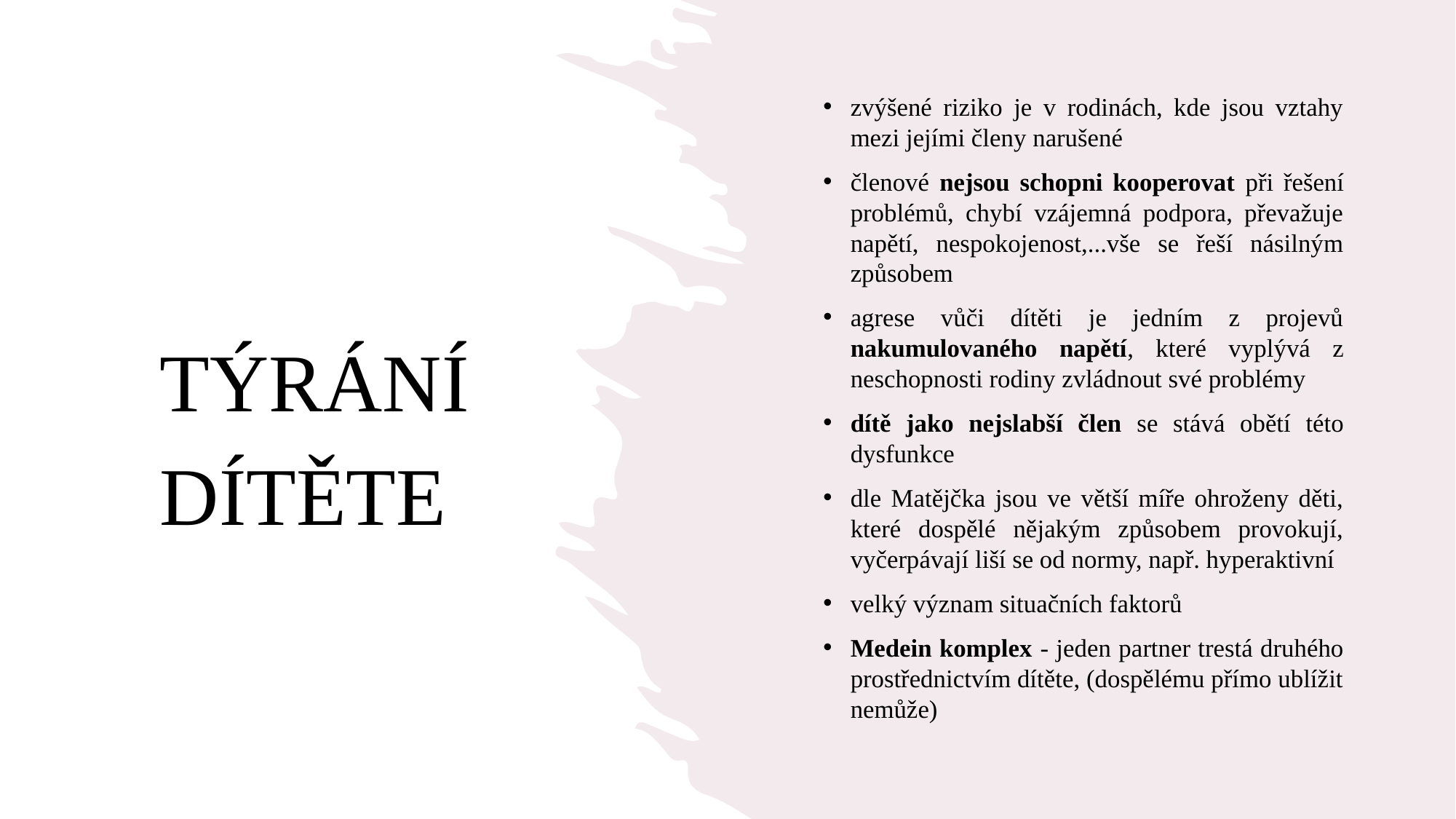

zvýšené riziko je v rodinách, kde jsou vztahy mezi jejími členy narušené
členové nejsou schopni kooperovat při řešení problémů, chybí vzájemná podpora, převažuje napětí, nespokojenost,...vše se řeší násilným způsobem
agrese vůči dítěti je jedním z projevů nakumulovaného napětí, které vyplývá z neschopnosti rodiny zvládnout své problémy
dítě jako nejslabší člen se stává obětí této dysfunkce
dle Matějčka jsou ve větší míře ohroženy děti, které dospělé nějakým způsobem provokují, vyčerpávají liší se od normy, např. hyperaktivní
velký význam situačních faktorů
Medein komplex - jeden partner trestá druhého prostřednictvím dítěte, (dospělému přímo ublížit nemůže)

# TÝRÁNÍ DÍTĚTE